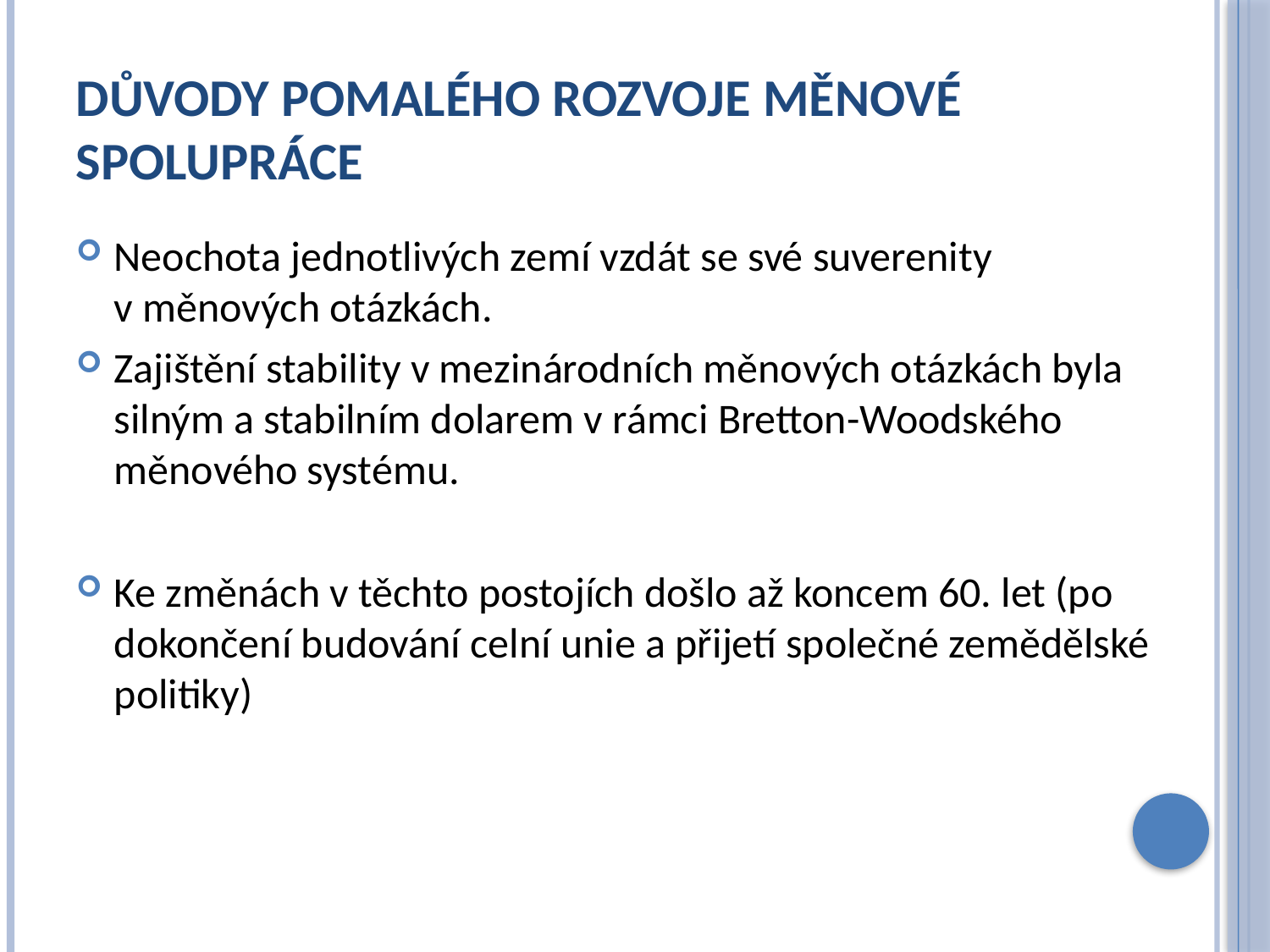

# Důvody pomalého rozvoje měnové spolupráce
Neochota jednotlivých zemí vzdát se své suverenity
v měnových otázkách.
Zajištění stability v mezinárodních měnových otázkách byla silným a stabilním dolarem v rámci Bretton-Woodského měnového systému.

Ke změnách v těchto postojích došlo až koncem 60. let (po dokončení budování celní unie a přijetí společné zemědělské politiky)